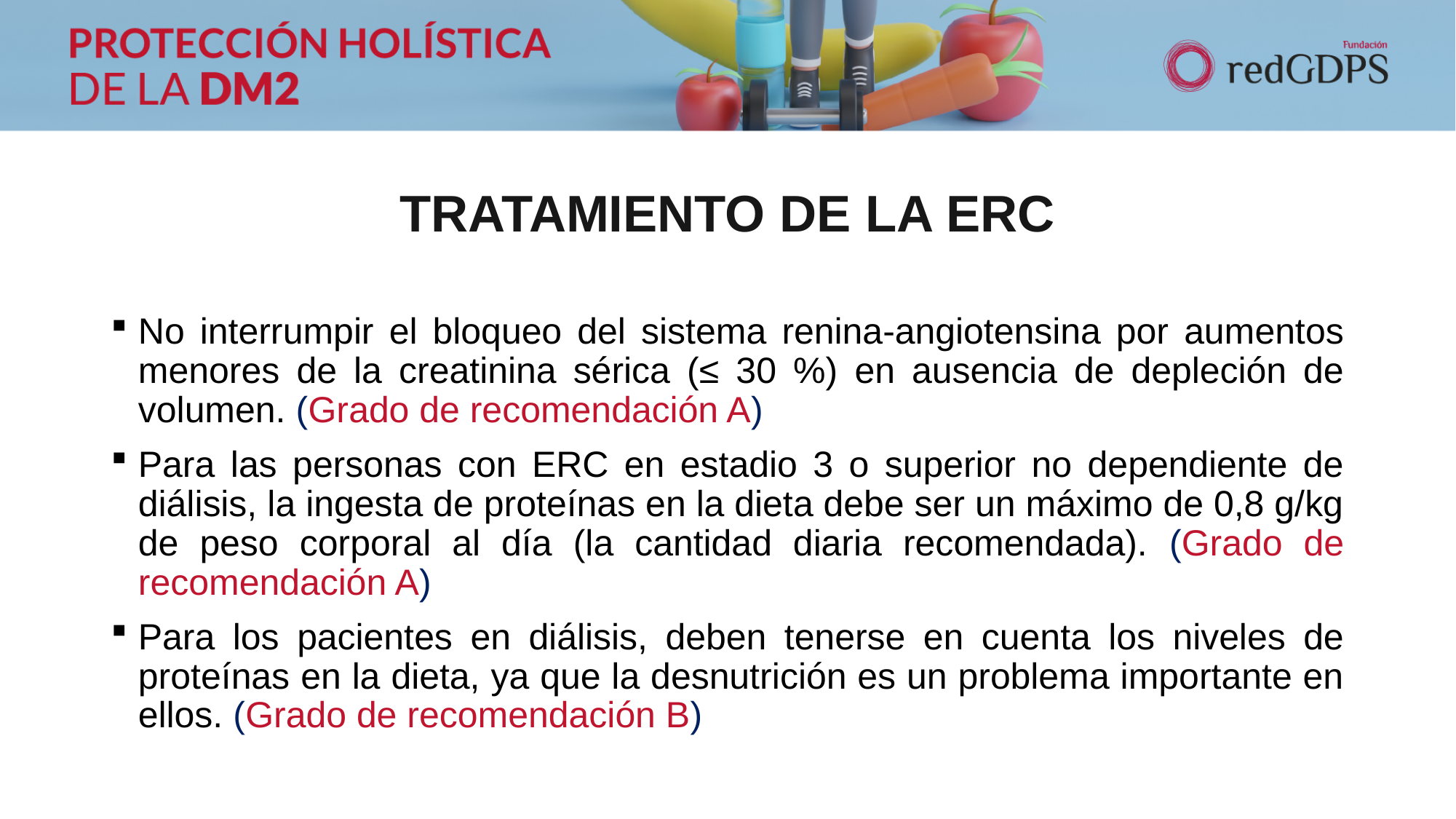

# TRATAMIENTO DE LA ERC
No interrumpir el bloqueo del sistema renina-angiotensina por aumentos menores de la creatinina sérica (≤ 30 %) en ausencia de depleción de volumen. (Grado de recomendación A)
Para las personas con ERC en estadio 3 o superior no dependiente de diálisis, la ingesta de proteínas en la dieta debe ser un máximo de 0,8 g/kg de peso corporal al día (la cantidad diaria recomendada). (Grado de recomendación A)
Para los pacientes en diálisis, deben tenerse en cuenta los niveles de proteínas en la dieta, ya que la desnutrición es un problema importante en ellos. (Grado de recomendación B)